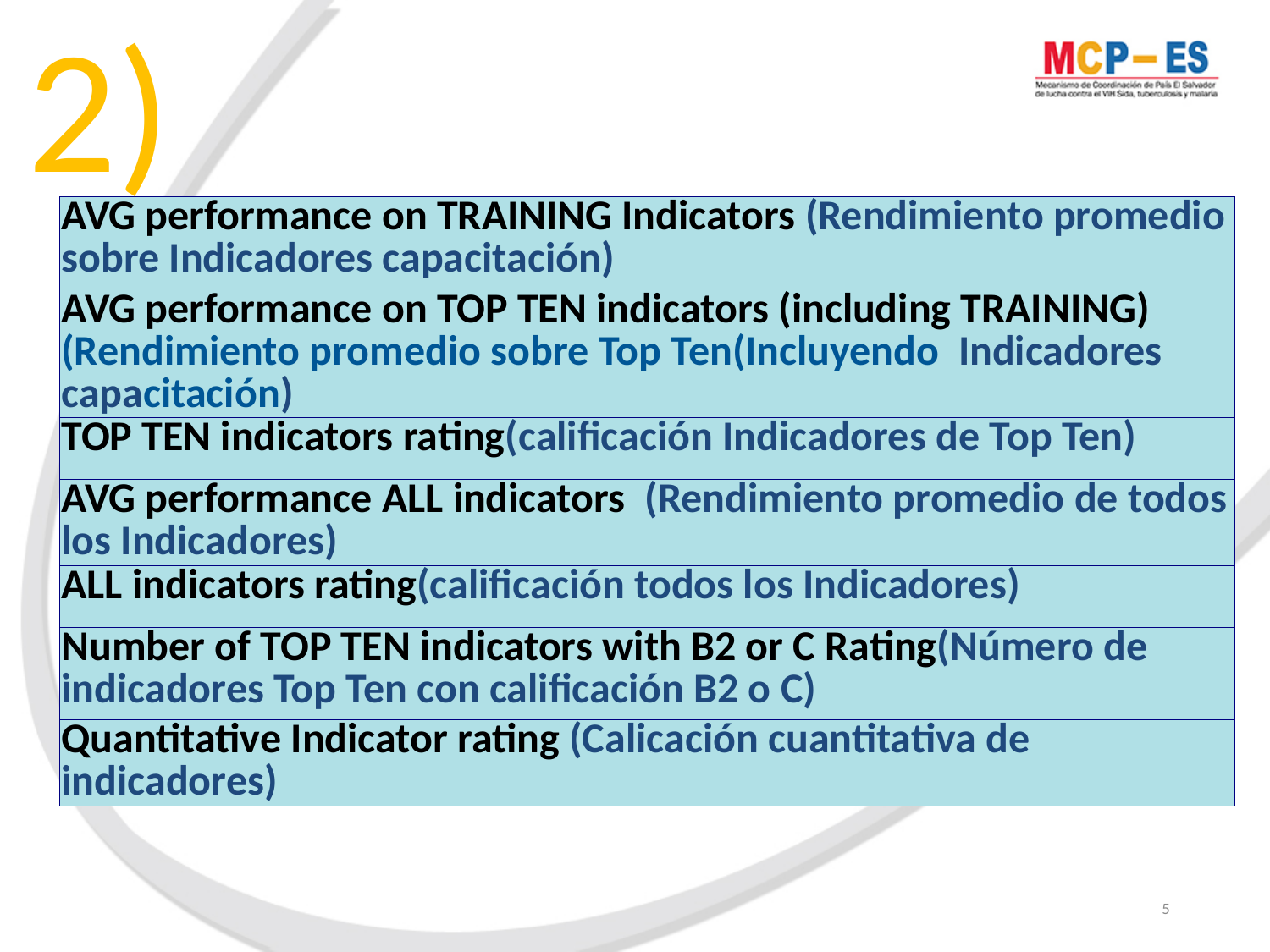

2)
| AVG performance on TRAINING Indicators (Rendimiento promedio sobre Indicadores capacitación) |
| --- |
| AVG performance on TOP TEN indicators (including TRAINING)(Rendimiento promedio sobre Top Ten(Incluyendo Indicadores capacitación) |
| TOP TEN indicators rating(calificación Indicadores de Top Ten) |
| AVG performance ALL indicators (Rendimiento promedio de todos los Indicadores) |
| ALL indicators rating(calificación todos los Indicadores) |
| Number of TOP TEN indicators with B2 or C Rating(Número de indicadores Top Ten con calificación B2 o C) |
| Quantitative Indicator rating (Calicación cuantitativa de indicadores) |
5